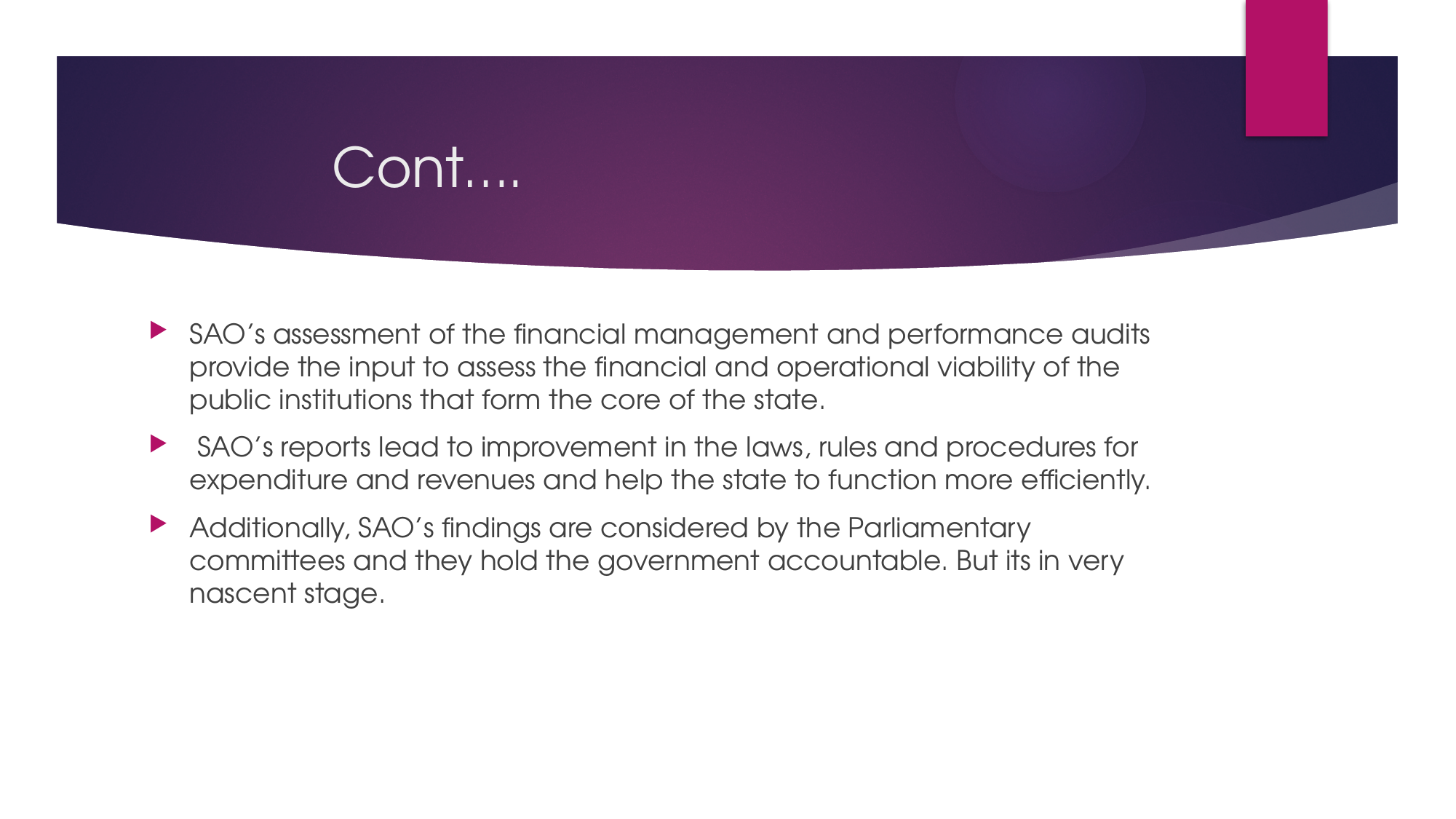

# Cont….
SAO’s assessment of the financial management and performance audits provide the input to assess the financial and operational viability of the public institutions that form the core of the state.
 SAO’s reports lead to improvement in the laws, rules and procedures for expenditure and revenues and help the state to function more efficiently.
Additionally, SAO’s findings are considered by the Parliamentary committees and they hold the government accountable. But its in very nascent stage.